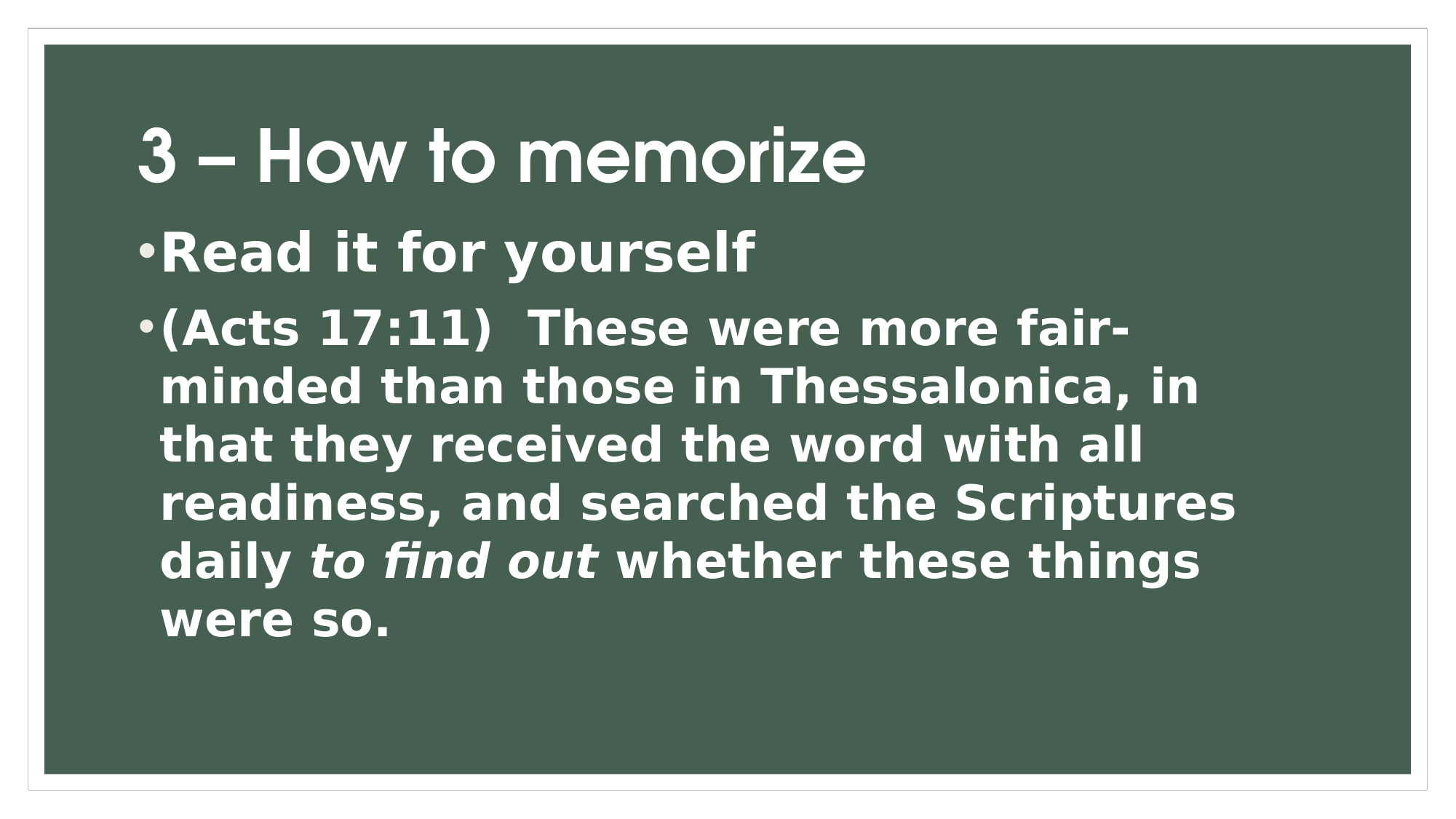

# 3 – How to memorize
Read it for yourself
(Acts 17:11)  These were more fair-minded than those in Thessalonica, in that they received the word with all readiness, and searched the Scriptures daily to find out whether these things were so.